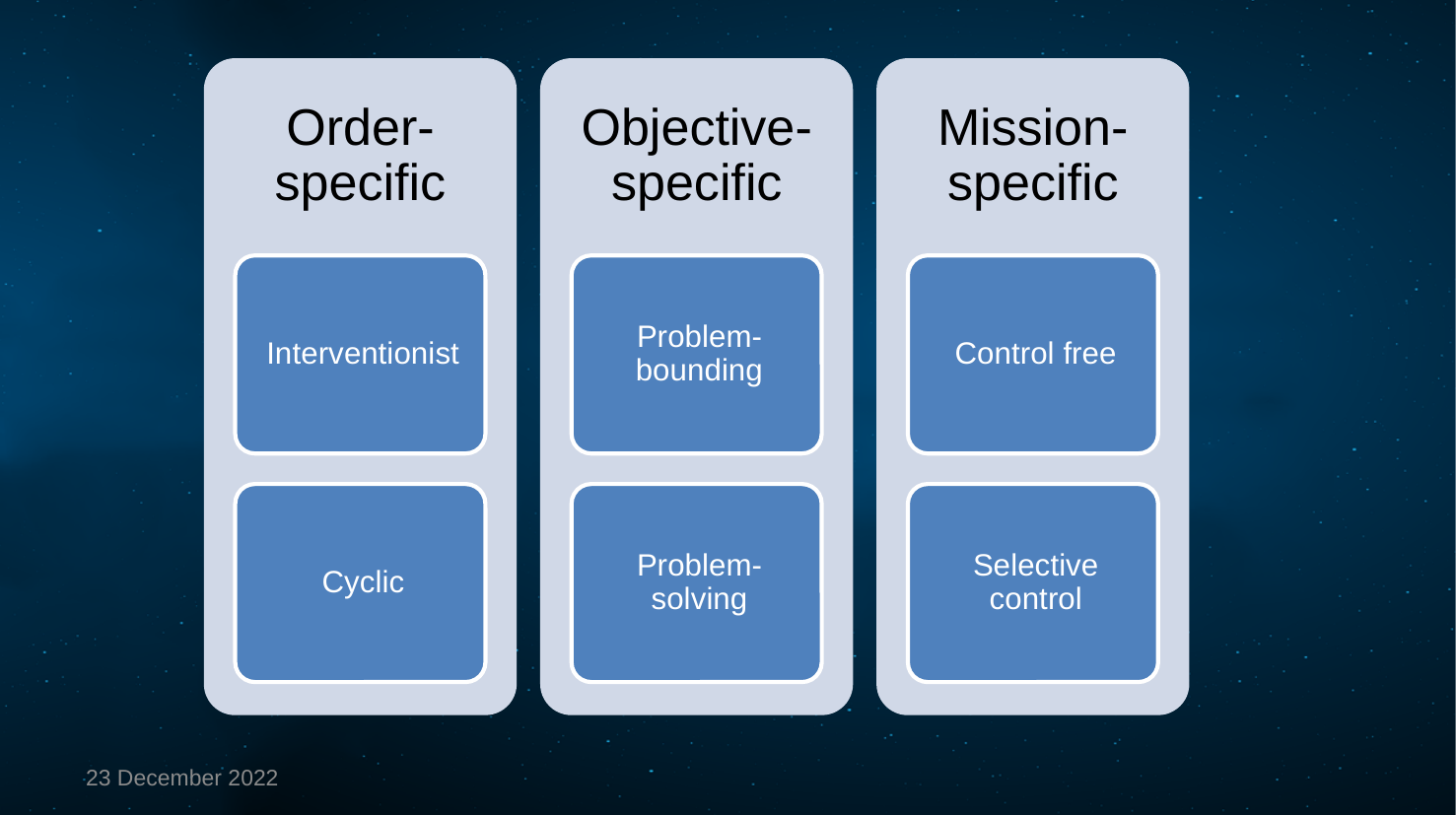

Order- specific
Interventionist
Cyclic
Objective- specific
Problem-bounding
Problem-solving
Mission-specific
Control free
Selective control
23 December 2022
Electronic Warfare
6